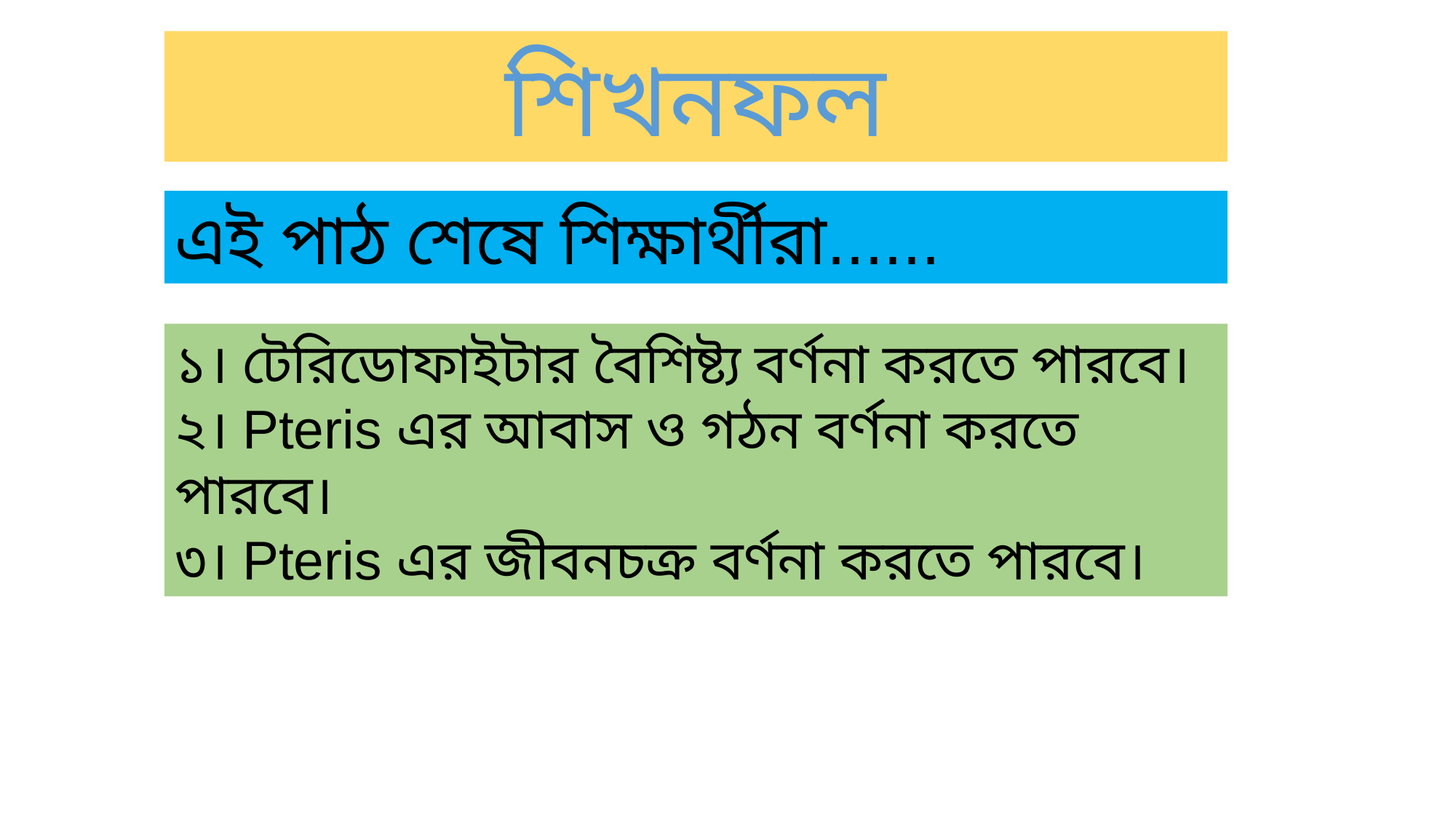

শিখনফল
এই পাঠ শেষে শিক্ষার্থীরা......
১। টেরিডোফাইটার বৈশিষ্ট্য বর্ণনা করতে পারবে।
২। Pteris এর আবাস ও গঠন বর্ণনা করতে পারবে।
৩। Pteris এর জীবনচক্র বর্ণনা করতে পারবে।